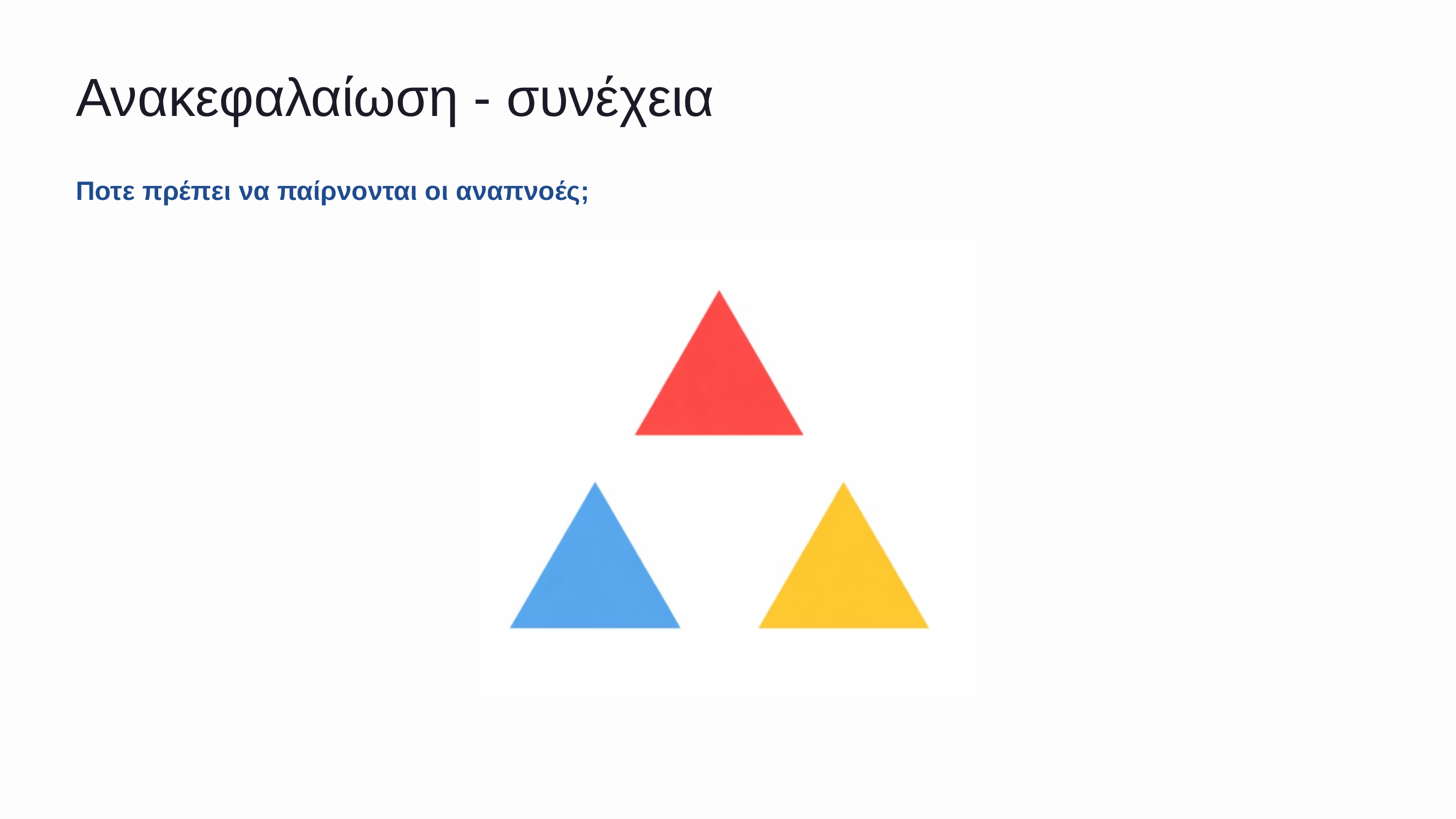

Ανακεφαλαίωση - συνέχεια
Ποτε πρέπει να παίρνονται οι αναπνοές;